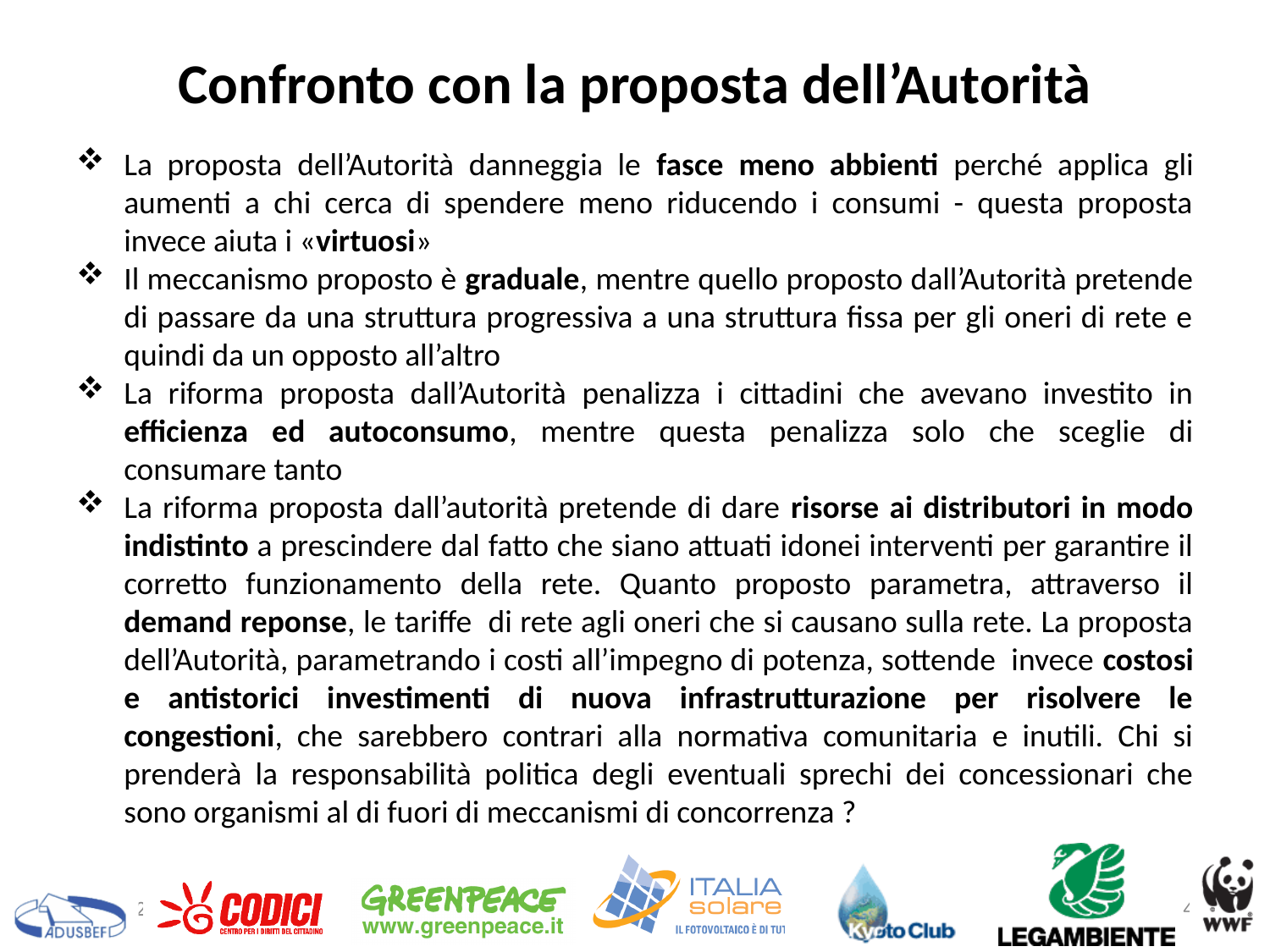

# Confronto con la proposta dell’Autorità
La proposta dell’Autorità danneggia le fasce meno abbienti perché applica gli aumenti a chi cerca di spendere meno riducendo i consumi - questa proposta invece aiuta i «virtuosi»
Il meccanismo proposto è graduale, mentre quello proposto dall’Autorità pretende di passare da una struttura progressiva a una struttura fissa per gli oneri di rete e quindi da un opposto all’altro
La riforma proposta dall’Autorità penalizza i cittadini che avevano investito in efficienza ed autoconsumo, mentre questa penalizza solo che sceglie di consumare tanto
La riforma proposta dall’autorità pretende di dare risorse ai distributori in modo indistinto a prescindere dal fatto che siano attuati idonei interventi per garantire il corretto funzionamento della rete. Quanto proposto parametra, attraverso il demand reponse, le tariffe  di rete agli oneri che si causano sulla rete. La proposta dell’Autorità, parametrando i costi all’impegno di potenza, sottende  invece costosi e antistorici investimenti di nuova infrastrutturazione per risolvere le congestioni, che sarebbero contrari alla normativa comunitaria e inutili. Chi si prenderà la responsabilità politica degli eventuali sprechi dei concessionari che sono organismi al di fuori di meccanismi di concorrenza ?